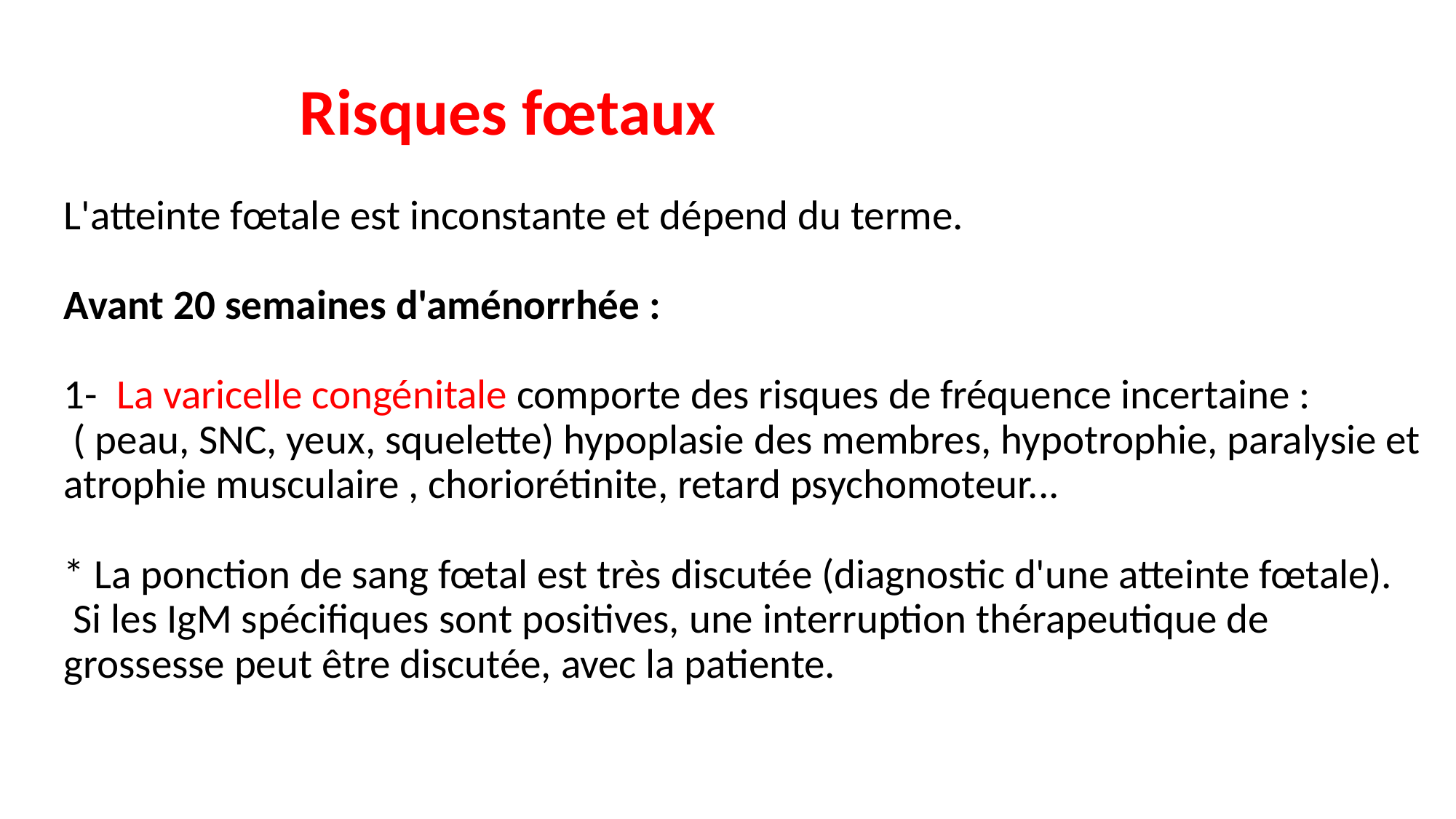

# Risques fœtaux    L'atteinte fœtale est inconstante et dépend du terme.   Avant 20 semaines d'aménorrhée :   1-  La varicelle congénitale comporte des risques de fréquence incertaine : ( peau, SNC, yeux, squelette) hypoplasie des membres, hypotrophie, paralysie et atrophie musculaire , choriorétinite, retard psychomoteur...   * La ponction de sang fœtal est très discutée (diagnostic d'une atteinte fœtale). Si les IgM spécifiques sont positives, une interruption thérapeutique de grossesse peut être discutée, avec la patiente.